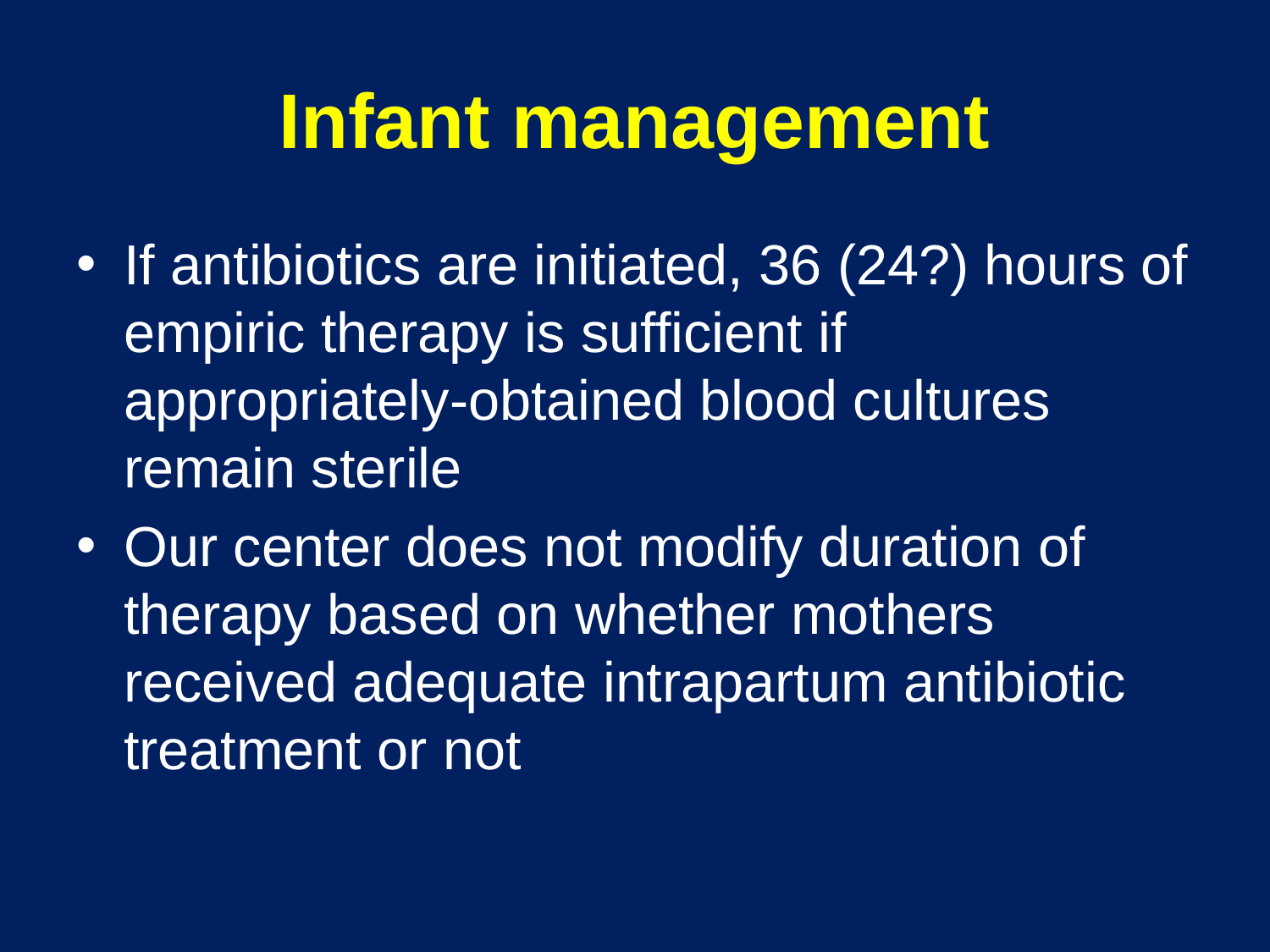

# Infant management
If antibiotics are initiated, 36 (24?) hours of empiric therapy is sufficient if appropriately-obtained blood cultures remain sterile
Our center does not modify duration of therapy based on whether mothers received adequate intrapartum antibiotic treatment or not